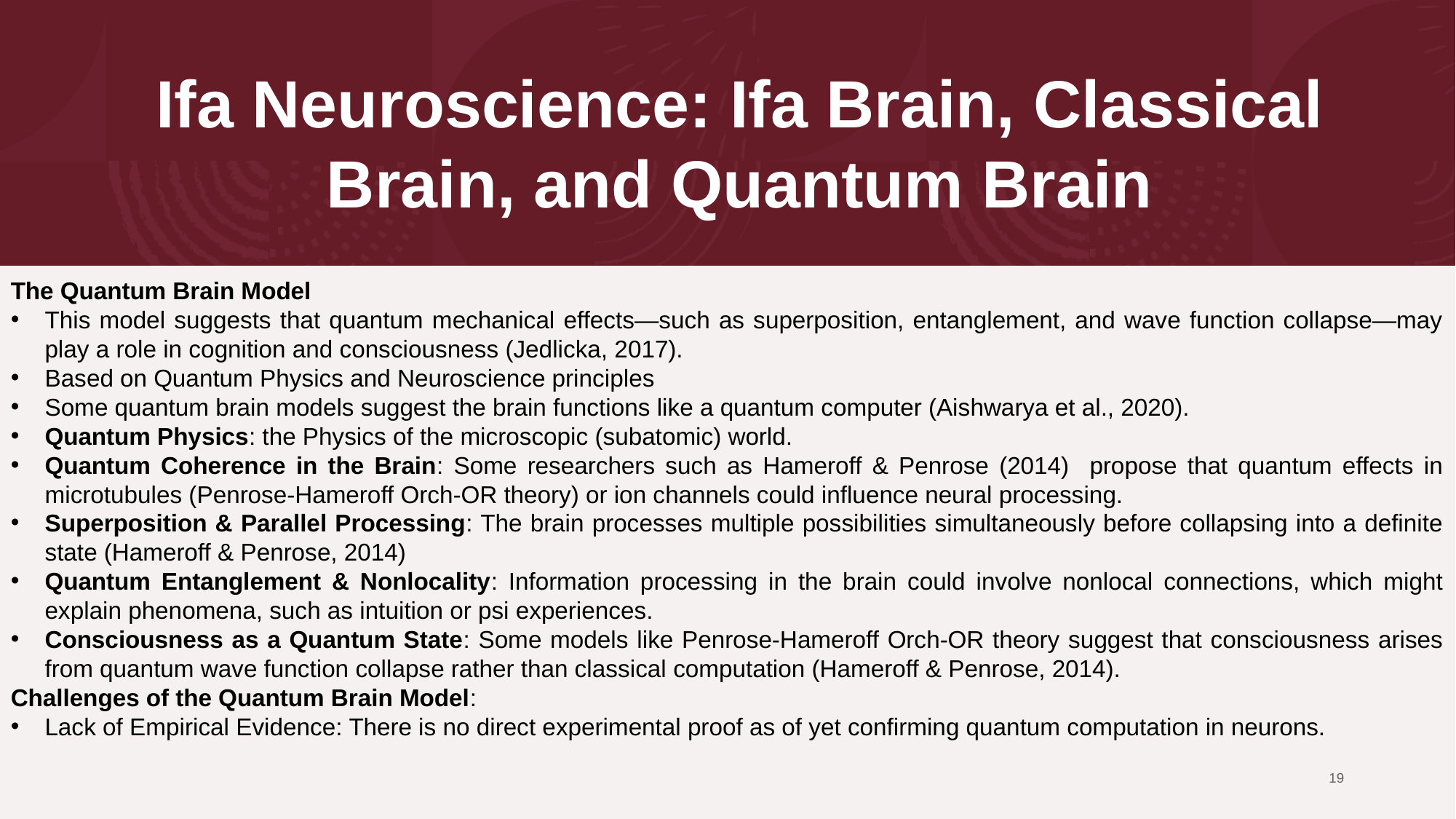

# Ifa Neuroscience: Ifa Brain, Classical Brain, and Quantum Brain
The Quantum Brain Model
This model suggests that quantum mechanical effects—such as superposition, entanglement, and wave function collapse—may play a role in cognition and consciousness (Jedlicka, 2017).
Based on Quantum Physics and Neuroscience principles
Some quantum brain models suggest the brain functions like a quantum computer (Aishwarya et al., 2020).
Quantum Physics: the Physics of the microscopic (subatomic) world.
Quantum Coherence in the Brain: Some researchers such as Hameroff & Penrose (2014)  propose that quantum effects in microtubules (Penrose-Hameroff Orch-OR theory) or ion channels could influence neural processing.
Superposition & Parallel Processing: The brain processes multiple possibilities simultaneously before collapsing into a definite state (Hameroff & Penrose, 2014)
Quantum Entanglement & Nonlocality: Information processing in the brain could involve nonlocal connections, which might explain phenomena, such as intuition or psi experiences.
Consciousness as a Quantum State: Some models like Penrose-Hameroff Orch-OR theory suggest that consciousness arises from quantum wave function collapse rather than classical computation (Hameroff & Penrose, 2014).
Challenges of the Quantum Brain Model:
Lack of Empirical Evidence: There is no direct experimental proof as of yet confirming quantum computation in neurons.

19